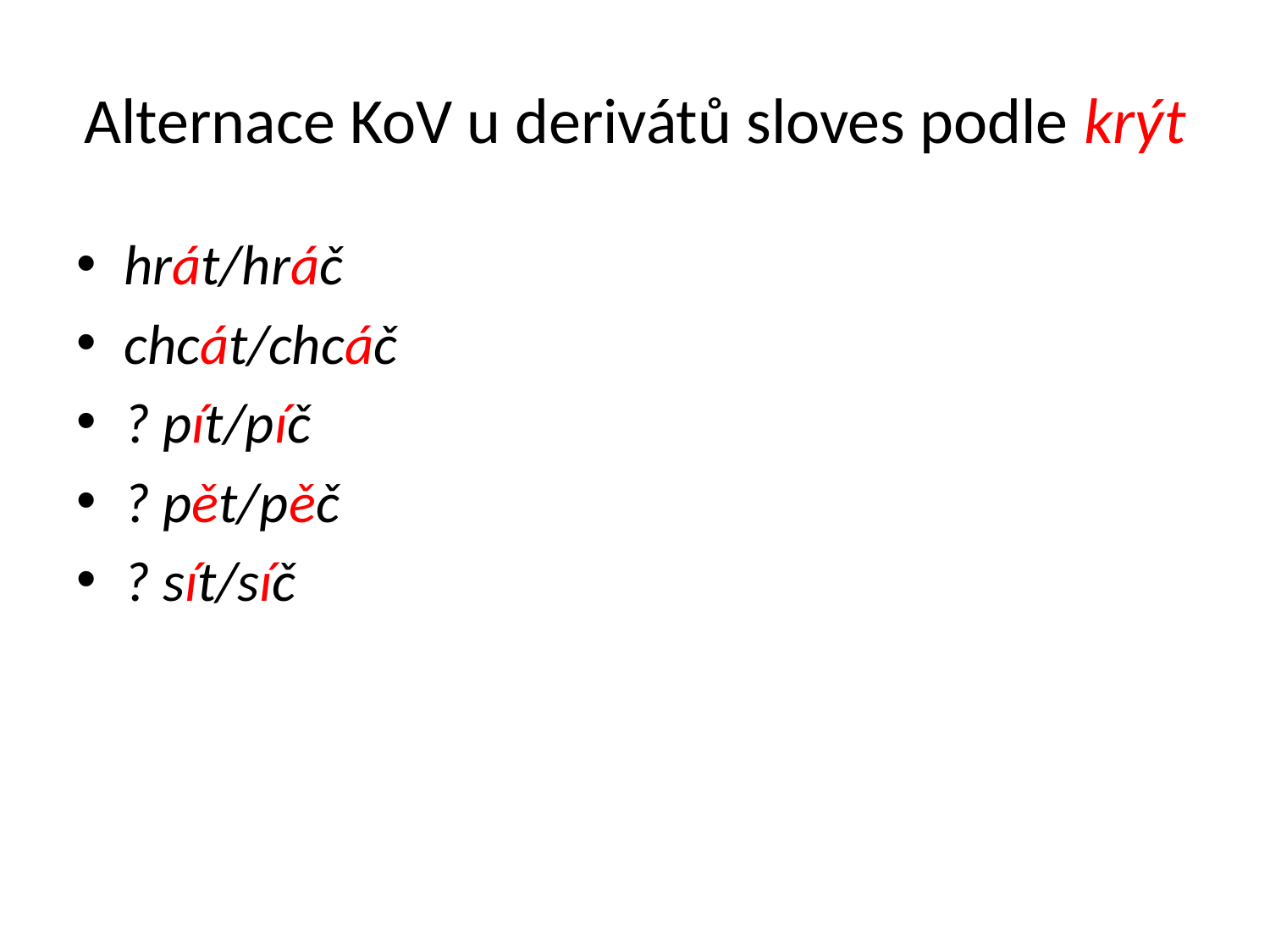

# Alternace KoV u derivátů sloves podle krýt
hrát/hráč
chcát/chcáč
? pít/píč
? pět/pěč
? sít/síč